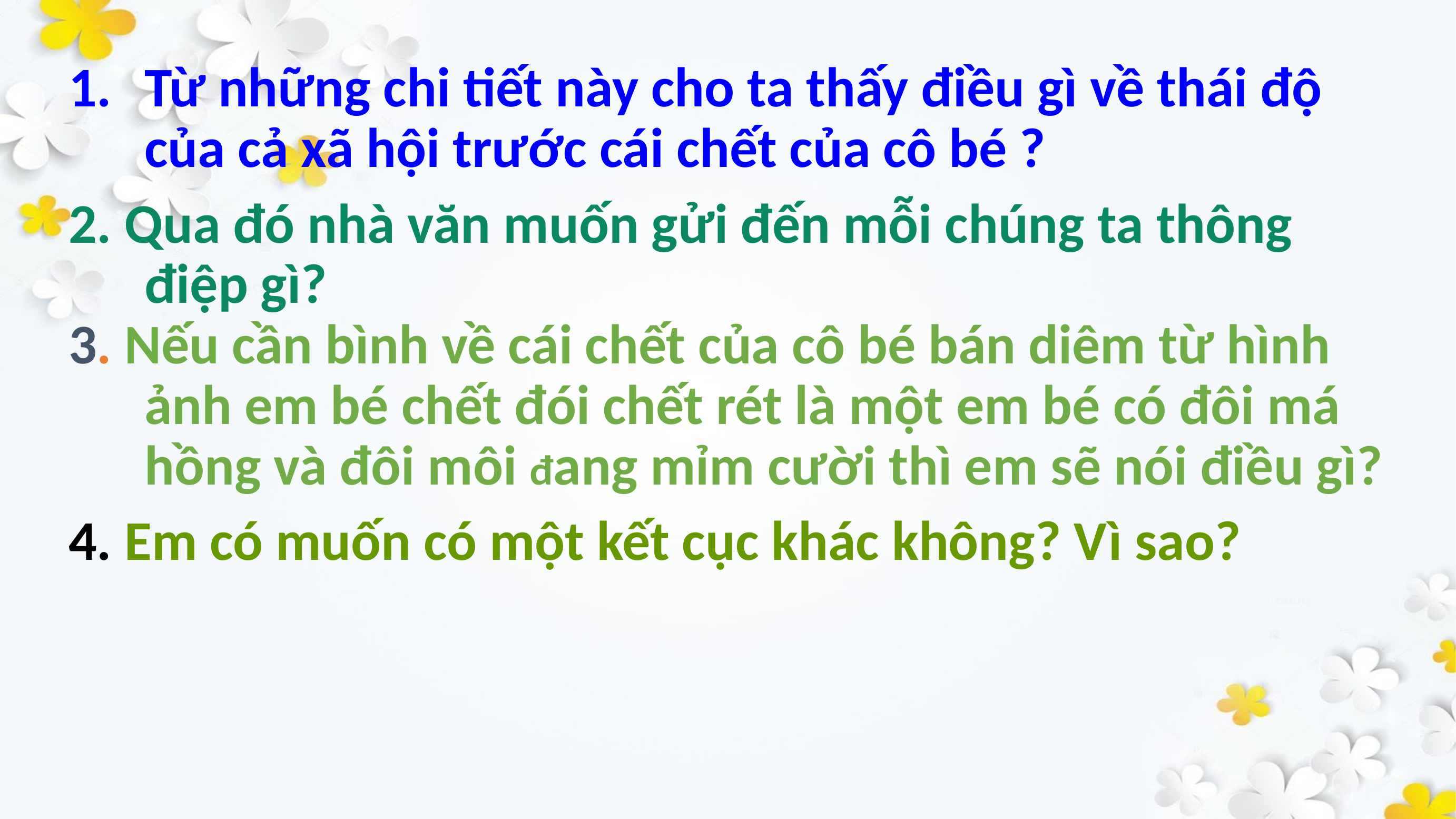

Từ những chi tiết này cho ta thấy điều gì về thái độ của cả xã hội trước cái chết của cô bé ?
2. Qua đó nhà văn muốn gửi đến mỗi chúng ta thông điệp gì?
3. Nếu cần bình về cái chết của cô bé bán diêm từ hình ảnh em bé chết đói chết rét là một em bé có đôi má hồng và đôi môi đang mỉm cười thì em sẽ nói điều gì?
4. Em có muốn có một kết cục khác không? Vì sao?